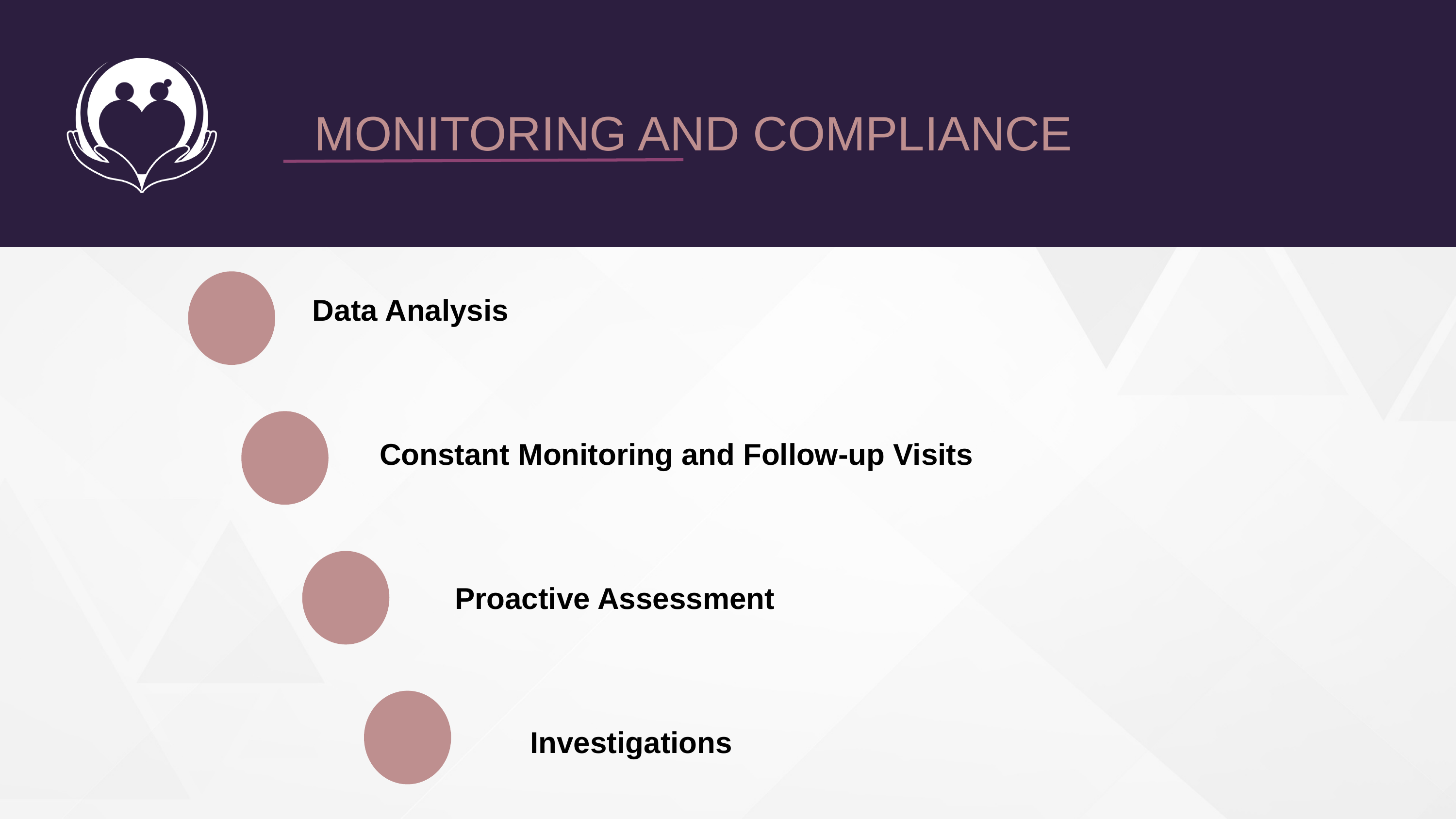

MONITORING AND COMPLIANCE

Data Analysis

        Constant Monitoring and Follow-up Visits

                 Proactive Assessment

                          Investigations